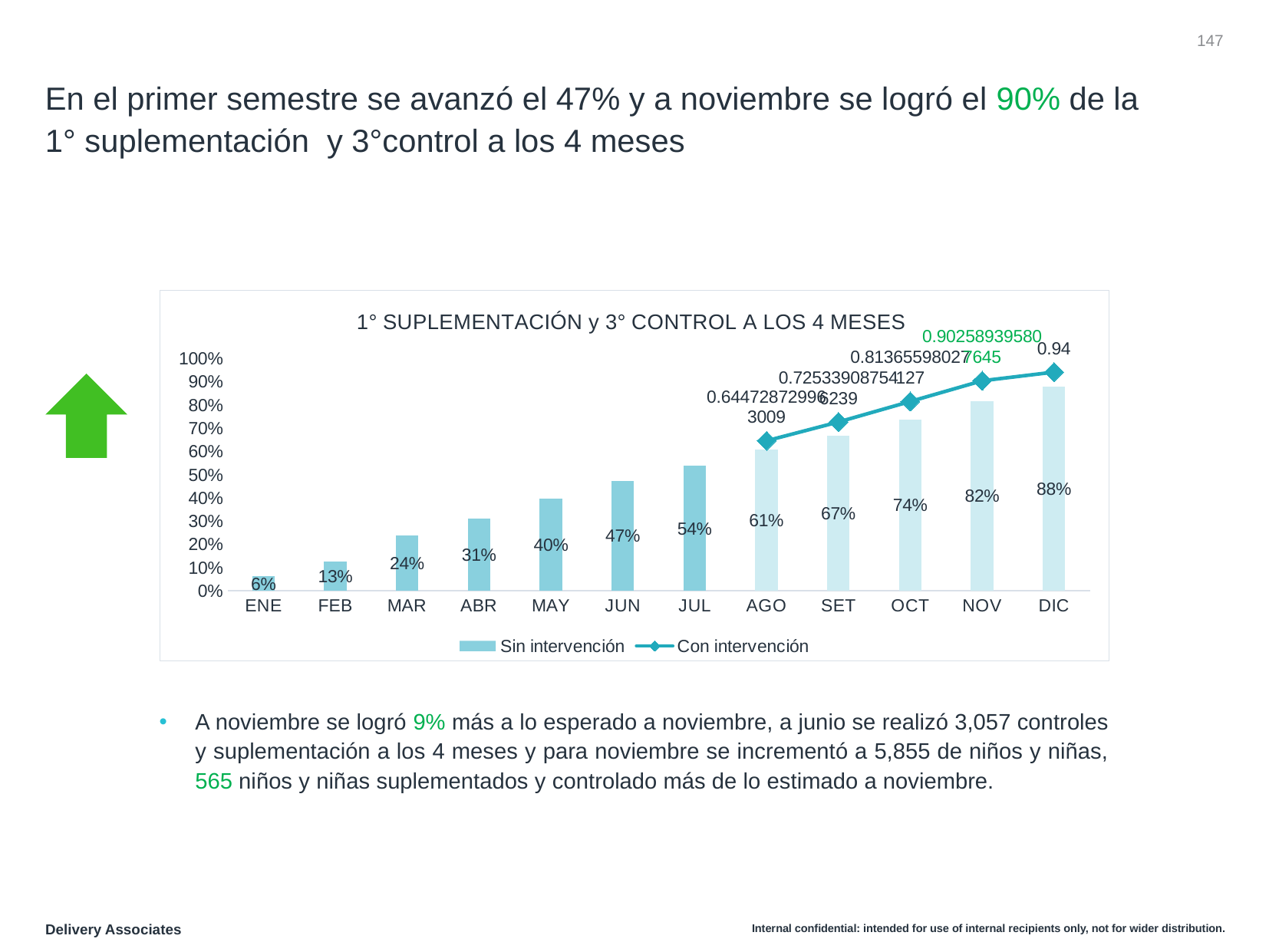

147
# En el primer semestre se avanzó el 47% y a noviembre se logró el 90% de la 1° suplementación  y 3°control a los 4 meses

### Chart: 1° SUPLEMENTACIÓN y 3° CONTROL A LOS 4 MESES

| Category | Sin intervención | Con intervención |
|---|---|---|
| ENE | 0.06180641183723798 | None |
| FEB | 0.125 | None |
| MAR | 0.2372071516646116 | None |
| ABR | 0.31118988902589395 | None |
| MAY | 0.3967324290998767 | None |
| JUN | 0.47348951911220716 | None |
| JUL | 0.5363499455034034 | None |
| AGO | 0.6073585801966086 | 0.6447287299630087 |
| SET | 0.6662668639615315 | 0.7253390875462392 |
| OCT | 0.7367026670817394 | 0.81365598027127 |
| NOV | 0.8153514180024661 | 0.9025893958076449 |
| DIC | 0.876387176325524 | 0.9400000000000001 |
A noviembre se logró 9% más a lo esperado a noviembre, a junio se realizó 3,057 controles y suplementación a los 4 meses y para noviembre se incrementó a 5,855 de niños y niñas, 565 niños y niñas suplementados y controlado más de lo estimado a noviembre.